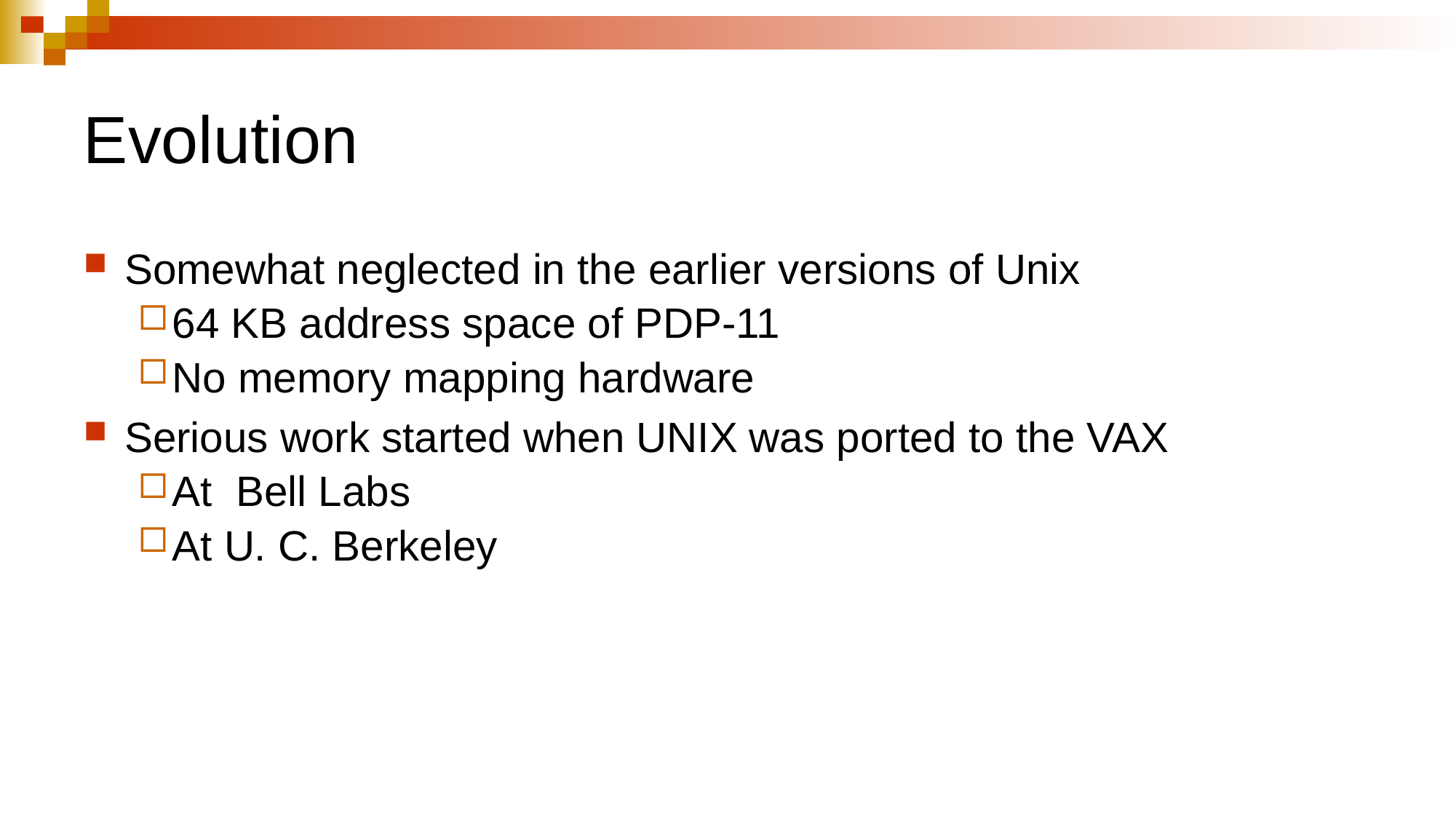

# Evolution
Somewhat neglected in the earlier versions of Unix
64 KB address space of PDP-11
No memory mapping hardware
Serious work started when UNIX was ported to the VAX
At  Bell Labs
At U. C. Berkeley